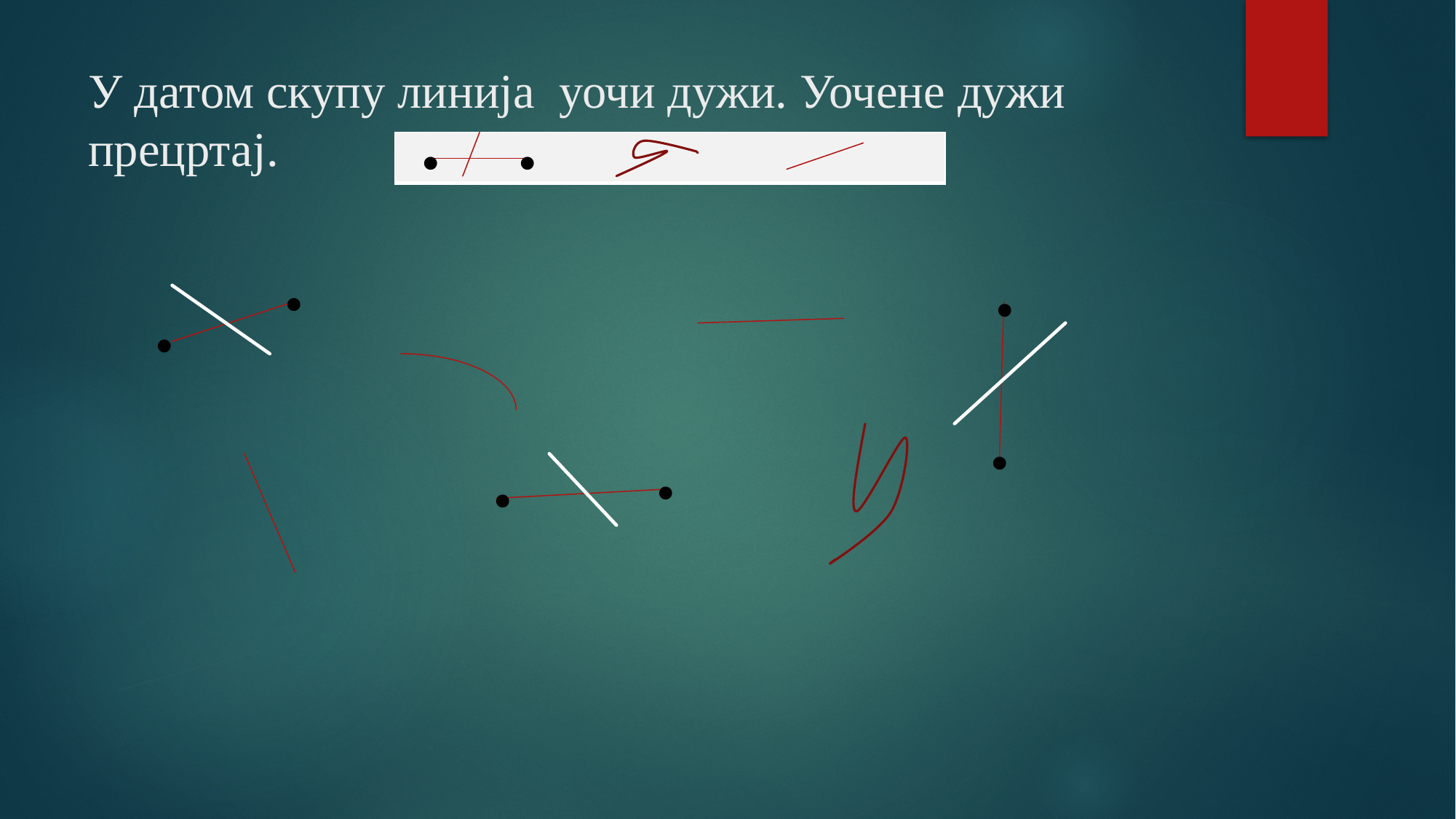

.
# У датом скупу линија  уочи дужи. Уочене дужи прецртај.
.
|  |
| --- |

.
.
.

.
.
.